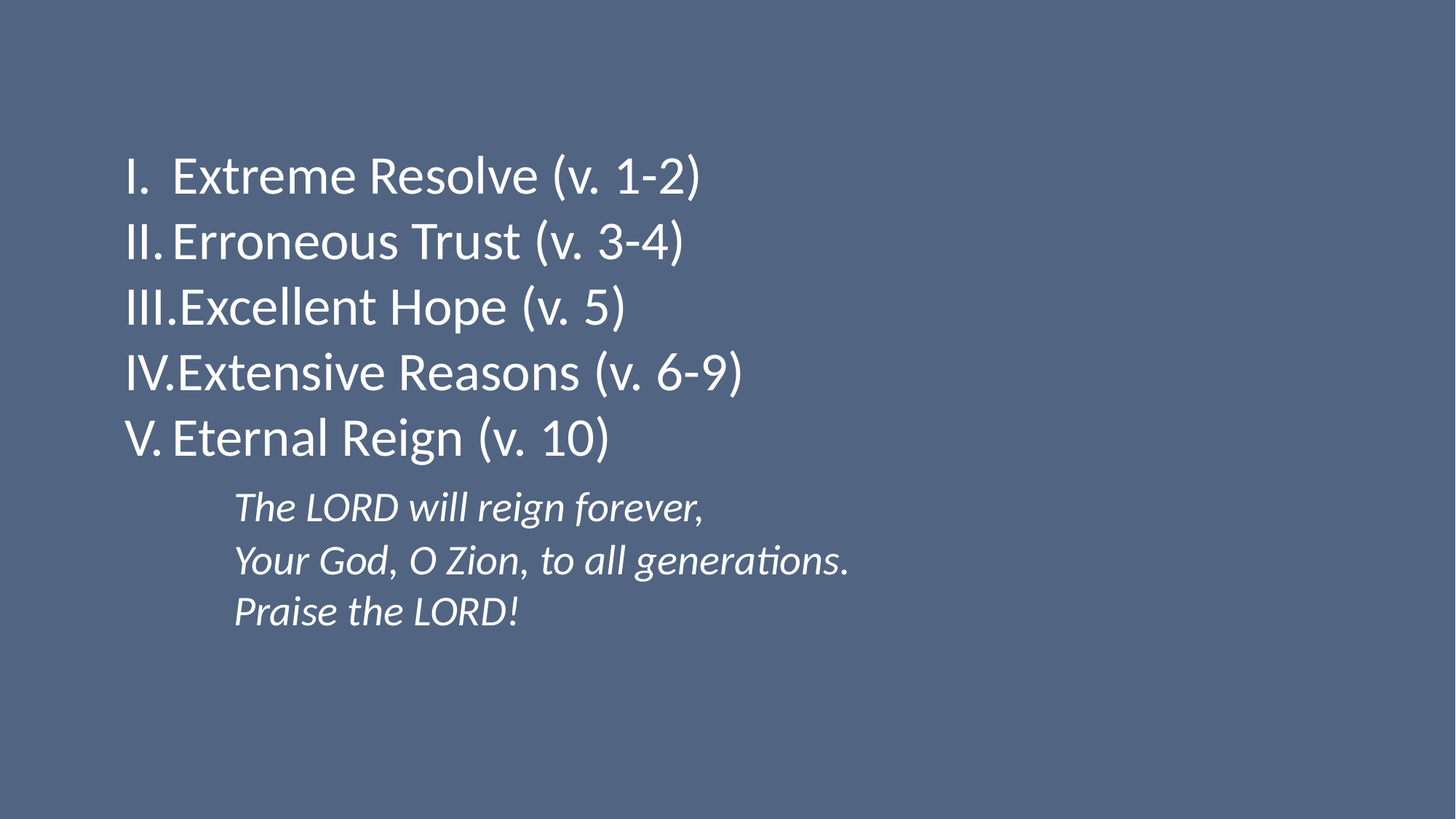

Extreme Resolve (v. 1-2)
Erroneous Trust (v. 3-4)
Excellent Hope (v. 5)
Extensive Reasons (v. 6-9)
Eternal Reign (v. 10)
	The Lord will reign forever,
	Your God, O Zion, to all generations.
	Praise the Lord!